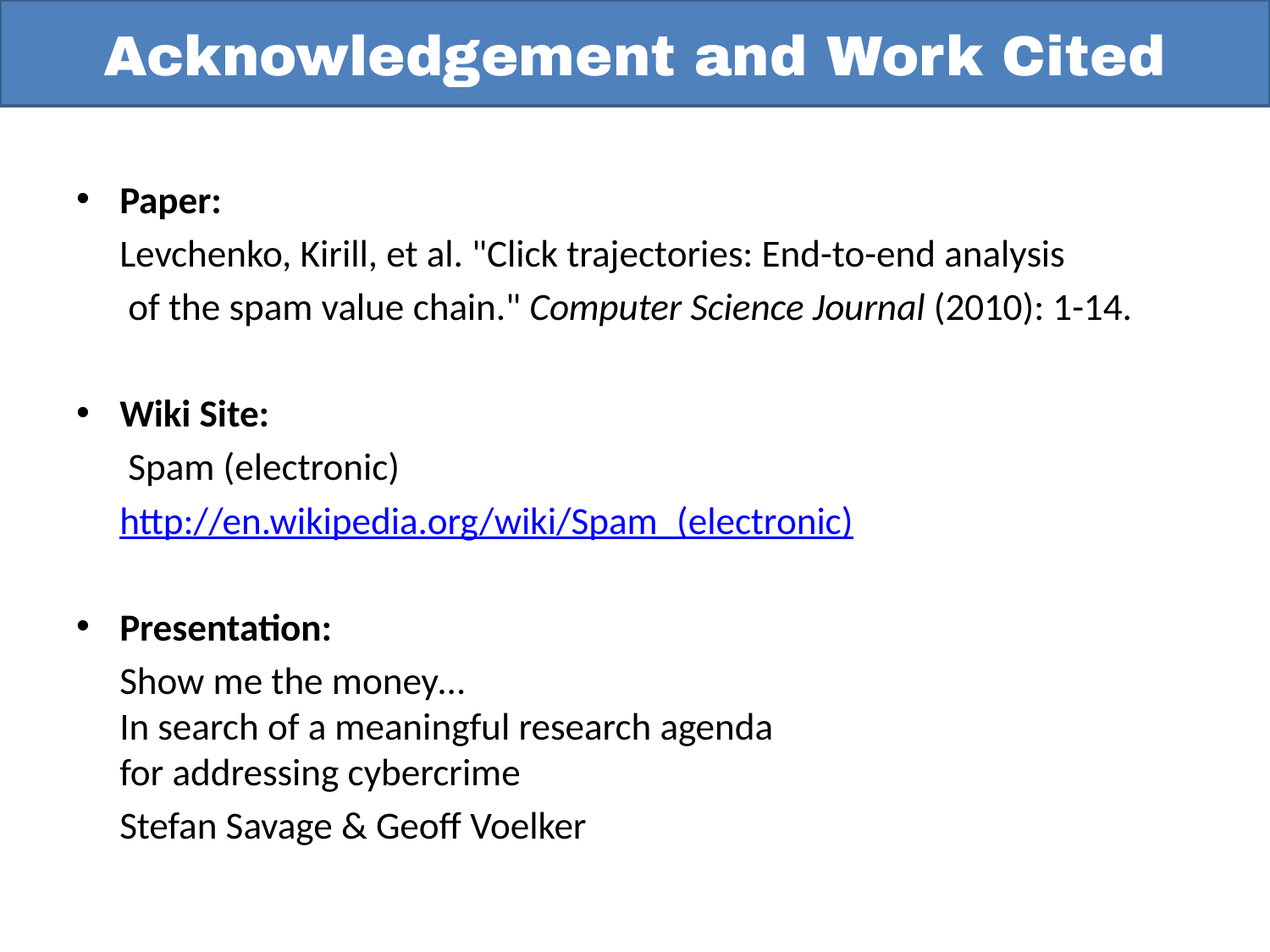

Acknowledgement and Work Cited
Paper:
     Levchenko, Kirill, et al. "Click trajectories: End-to-end analysis
      of the spam value chain." Computer Science Journal (2010): 1-14.

Wiki Site:
      Spam (electronic)
     http://en.wikipedia.org/wiki/Spam_(electronic)

Presentation:
     Show me the money…
     In search of a meaningful research agenda
     for addressing cybercrime
     Stefan Savage & Geoff Voelker